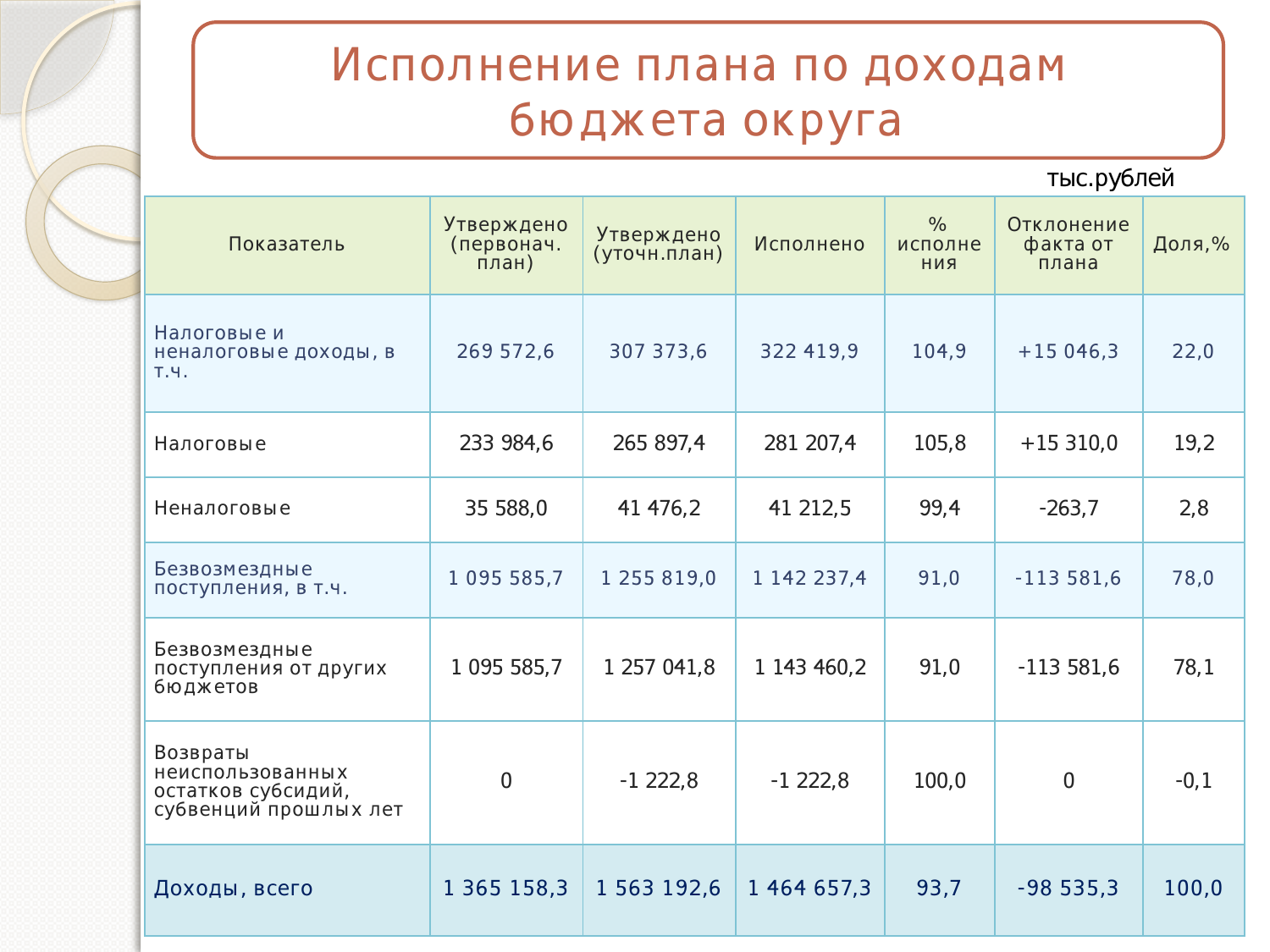

Исполнение плана по доходам
бюджета округа
тыс.рублей
| Показатель | Утверждено (первонач. план) | Утверждено (уточн.план) | Исполнено | % исполне ния | Отклонение факта от плана | Доля,% |
| --- | --- | --- | --- | --- | --- | --- |
| Налоговые и неналоговые доходы, в т.ч. | 269 572,6 | 307 373,6 | 322 419,9 | 104,9 | +15 046,3 | 22,0 |
| Налоговые | 233 984,6 | 265 897,4 | 281 207,4 | 105,8 | +15 310,0 | 19,2 |
| Неналоговые | 35 588,0 | 41 476,2 | 41 212,5 | 99,4 | -263,7 | 2,8 |
| Безвозмездные поступления, в т.ч. | 1 095 585,7 | 1 255 819,0 | 1 142 237,4 | 91,0 | -113 581,6 | 78,0 |
| Безвозмездные поступления от других бюджетов | 1 095 585,7 | 1 257 041,8 | 1 143 460,2 | 91,0 | -113 581,6 | 78,1 |
| Возвраты неиспользованных остатков субсидий, субвенций прошлых лет | 0 | -1 222,8 | -1 222,8 | 100,0 | 0 | -0,1 |
| Доходы, всего | 1 365 158,3 | 1 563 192,6 | 1 464 657,3 | 93,7 | -98 535,3 | 100,0 |